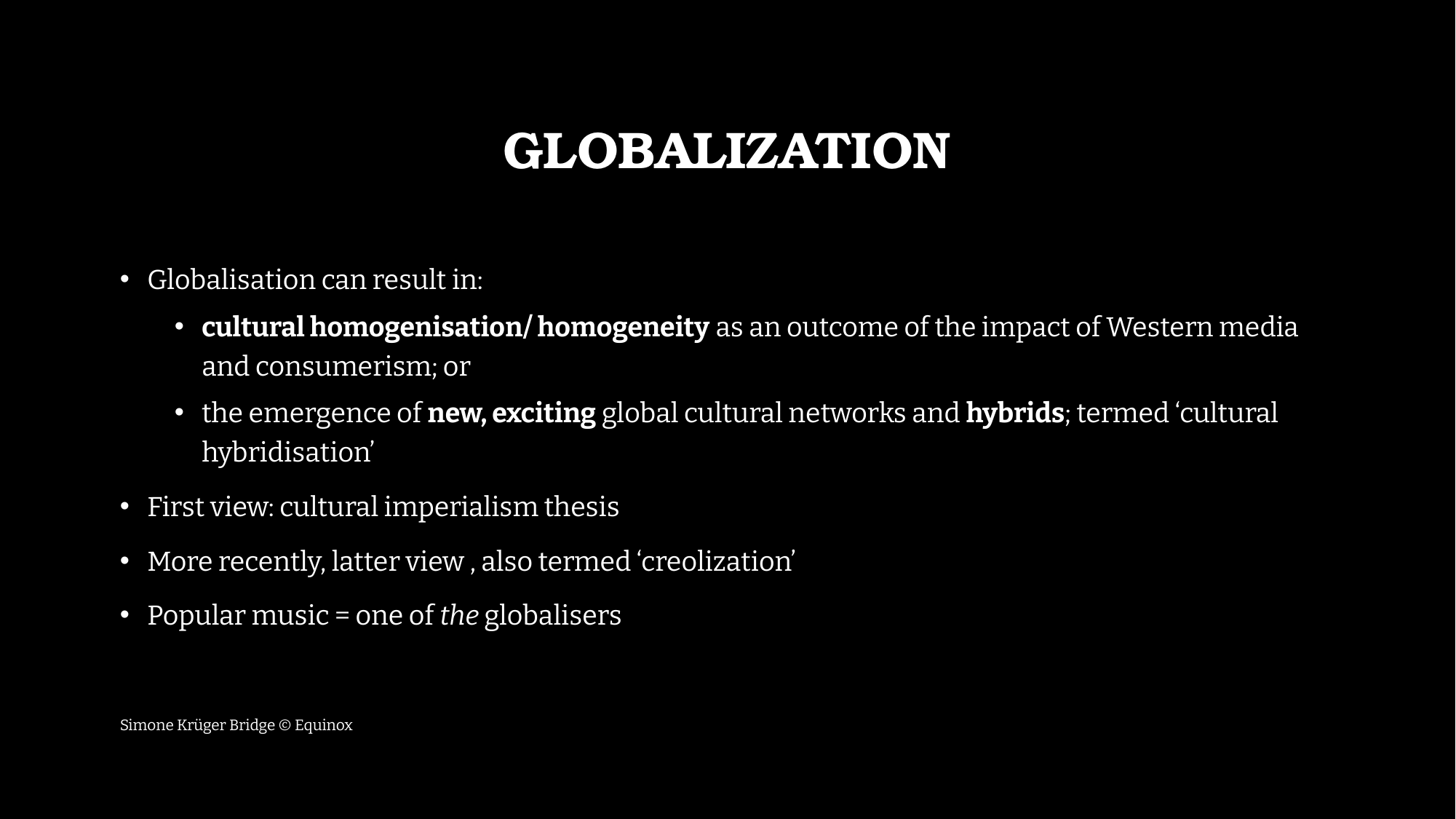

# Globalization
Globalisation can result in:
cultural homogenisation/ homogeneity as an outcome of the impact of Western media and consumerism; or
the emergence of new, exciting global cultural networks and hybrids; termed ‘cultural hybridisation’
First view: cultural imperialism thesis
More recently, latter view , also termed ‘creolization’
Popular music = one of the globalisers
Simone Krüger Bridge © Equinox